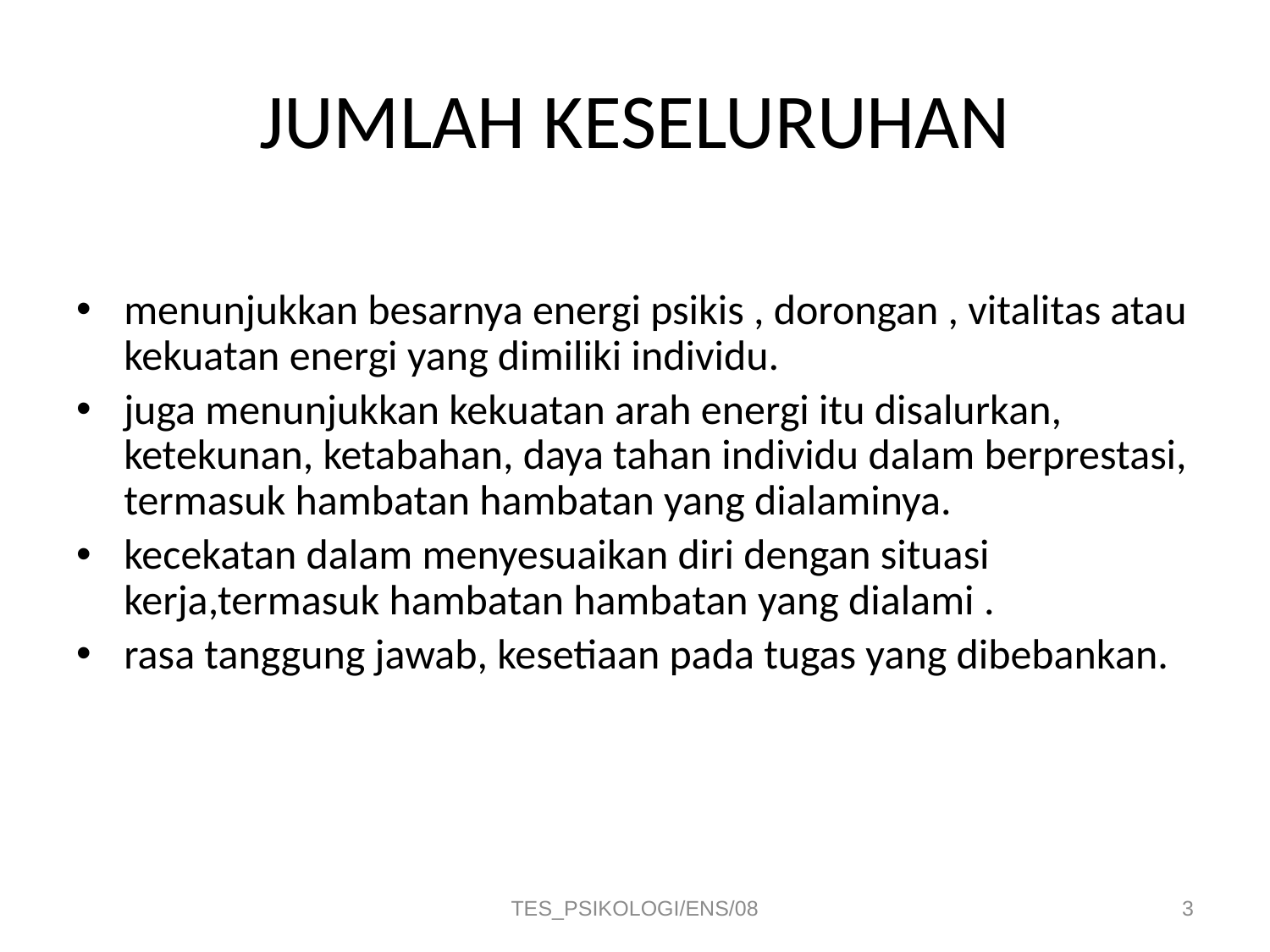

# JUMLAH KESELURUHAN

menunjukkan besarnya energi psikis , dorongan , vitalitas atau kekuatan energi yang dimiliki individu.
juga menunjukkan kekuatan arah energi itu disalurkan, ketekunan, ketabahan, daya tahan individu dalam berprestasi, termasuk hambatan hambatan yang dialaminya.
kecekatan dalam menyesuaikan diri dengan situasi kerja,termasuk hambatan hambatan yang dialami .
rasa tanggung jawab, kesetiaan pada tugas yang dibebankan.
TES_PSIKOLOGI/ENS/08
3